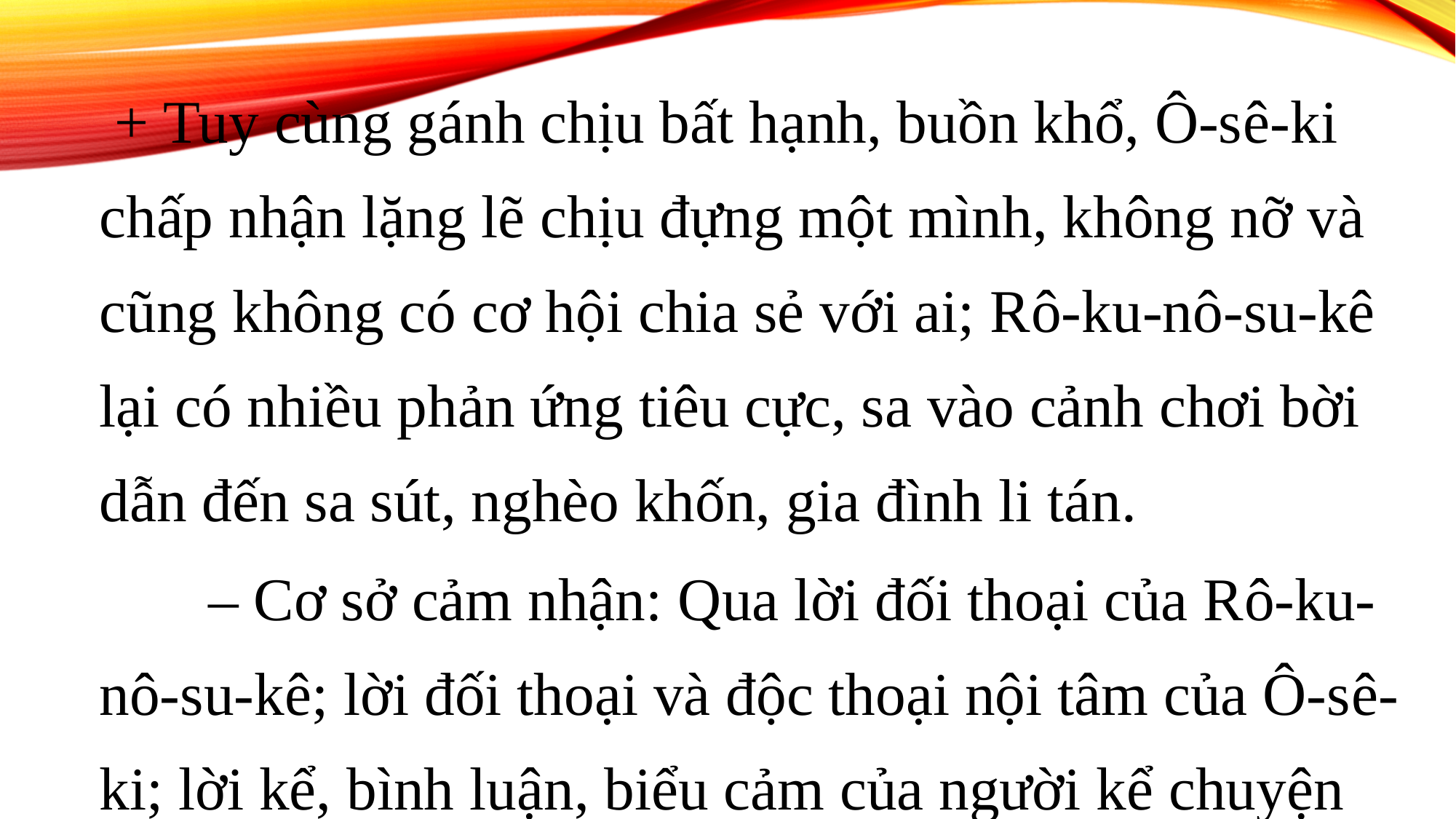

+ Tuy cùng gánh chịu bất hạnh, buồn khổ, Ô-sê-ki chấp nhận lặng lẽ chịu đựng một mình, không nỡ và cũng không có cơ hội chia sẻ với ai; Rô-ku-nô-su-kê lại có nhiều phản ứng tiêu cực, sa vào cảnh chơi bời dẫn đến sa sút, nghèo khốn, gia đình li tán.
	– Cơ sở cảm nhận: Qua lời đối thoại của Rô-ku-nô-su-kê; lời đối thoại và độc thoại nội tâm của Ô-sê-ki; lời kể, bình luận, biểu cảm của người kể chuyện